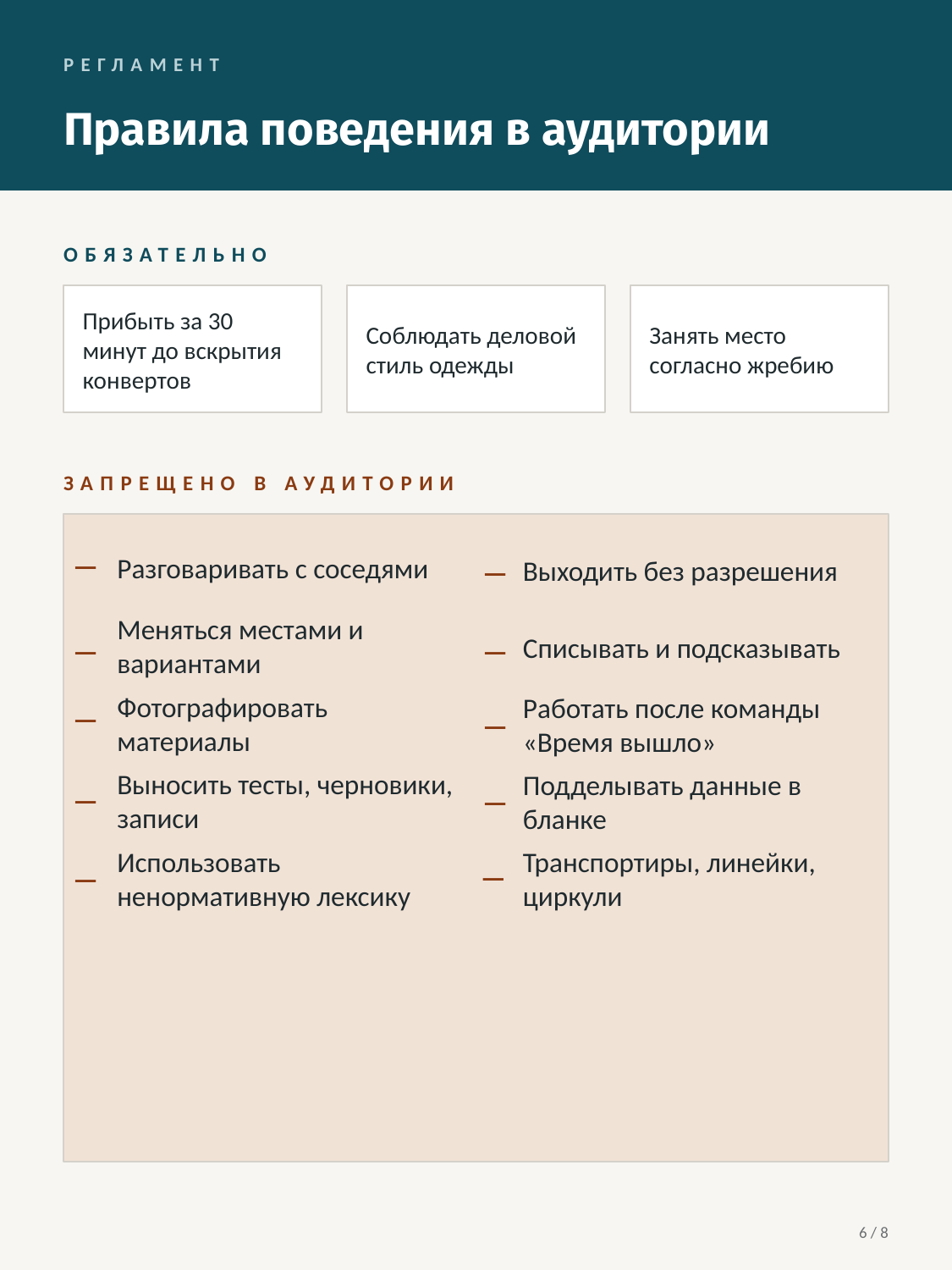

РЕГЛАМЕНТ
Правила поведения в аудитории
ОБЯЗАТЕЛЬНО

Прибыть за 30 минут до вскрытия конвертов
Соблюдать деловой стиль одежды
Занять место согласно жребию
ЗАПРЕЩЕНО В АУДИТОРИИ

—
Разговаривать с соседями
Выходить без разрешения
—
Меняться местами и вариантами
Списывать и подсказывать
—
—
—
Фотографировать материалы
Работать после команды «Время вышло»
—
—
Выносить тесты, черновики, записи
—
Подделывать данные в бланке
—
—
Использовать ненормативную лексику
Транспортиры, линейки, циркули
6 / 8